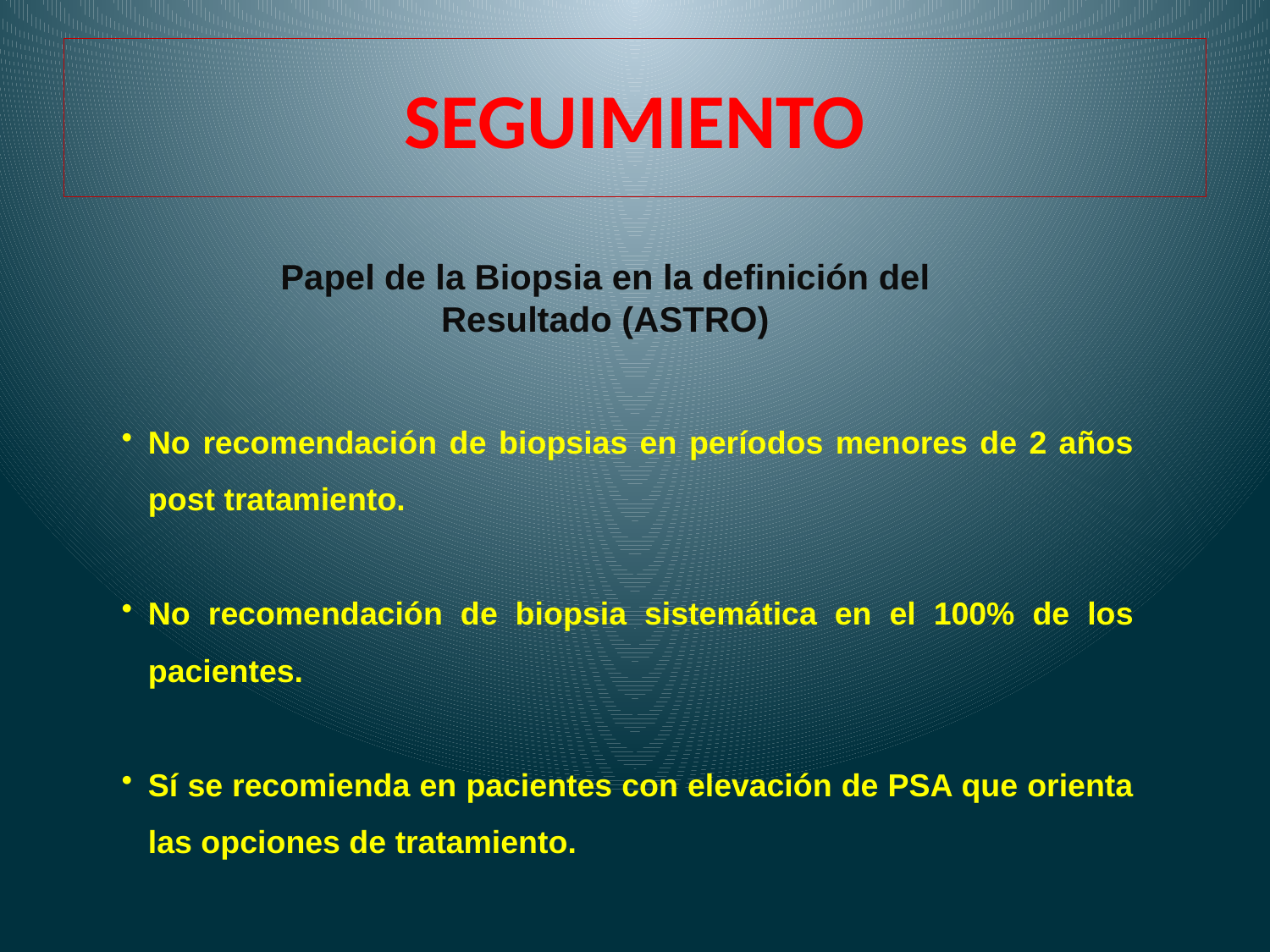

# SEGUIMIENTO
Papel de la Biopsia en la definición del Resultado (ASTRO)
No recomendación de biopsias en períodos menores de 2 años post tratamiento.

No recomendación de biopsia sistemática en el 100% de los pacientes.

Sí se recomienda en pacientes con elevación de PSA que orienta las opciones de tratamiento.